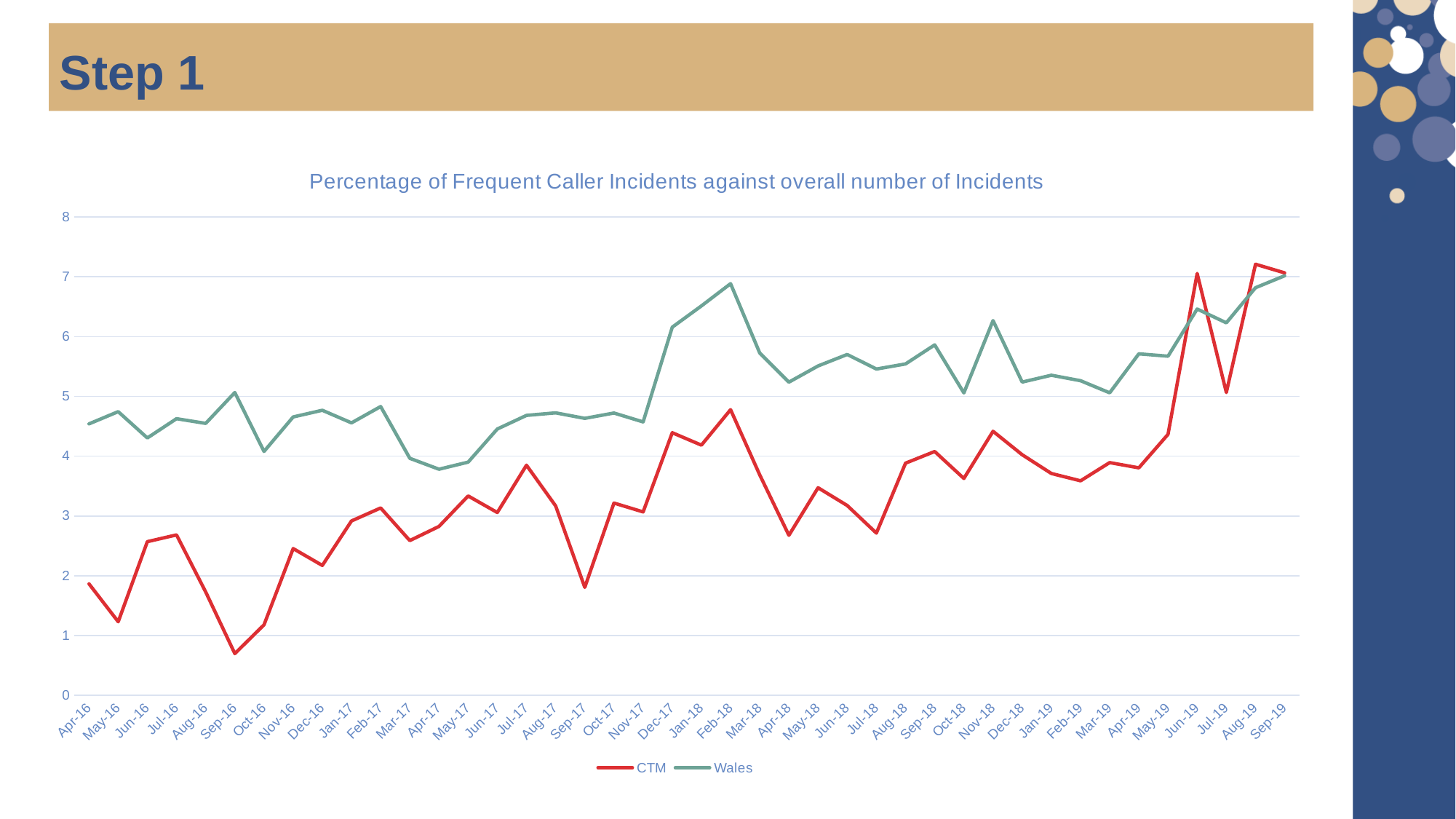

Step 1

### Chart: Percentage of Frequent Caller Incidents against overall number of Incidents

| Category | CTM | Wales  |
|---|---|---|
| 42461 | 1.864512 | 4.541608 |
| 42491 | 1.231114 | 4.745877 |
| 42522 | 2.570379 | 4.305342 |
| 42552 | 2.683363 | 4.628016 |
| 42583 | 1.729191 | 4.549223 |
| 42614 | 0.698451 | 5.065381 |
| 42644 | 1.180346 | 4.079718 |
| 42675 | 2.454853 | 4.657361 |
| 42705 | 2.173351 | 4.768647 |
| 42736 | 2.917214 | 4.557997 |
| 42767 | 3.134604 | 4.831275 |
| 42795 | 2.588997 | 3.965275 |
| 42826 | 2.825022 | 3.782449 |
| 42856 | 3.335126 | 3.901526 |
| 42887 | 3.058361 | 4.454994 |
| 42917 | 3.84926 | 4.683313 |
| 42948 | 3.167808 | 4.725389 |
| 42979 | 1.80624 | 4.633155 |
| 43009 | 3.216053 | 4.722652 |
| 43040 | 3.068123 | 4.574032 |
| 43070 | 4.393009 | 6.158501 |
| 43101 | 4.185711 | 6.513455 |
| 43132 | 4.779006 | 6.886204 |
| 43160 | 3.688312 | 5.7271 |
| 43191 | 2.677213 | 5.239034 |
| 43221 | 3.472614 | 5.509705 |
| 43252 | 3.175487 | 5.701935 |
| 43282 | 2.713816 | 5.458177 |
| 43313 | 3.883774 | 5.543506 |
| 43344 | 4.078762 | 5.862152 |
| 43374 | 3.627672 | 5.05872 |
| 43405 | 4.41701 | 6.268305 |
| 43435 | 4.025257 | 5.240079 |
| 43466 | 3.710726 | 5.354702 |
| 43497 | 3.58783 | 5.263451 |
| 43525 | 3.892877 | 5.060605 |
| 43556 | 3.805497 | 5.712709 |
| 43586 | 4.365826 | 5.672992 |
| 43617 | 7.056294 | 6.461419 |
| 43647 | 5.066001 | 6.23125 |
| 43678 | 7.210988 | 6.818579 |
| 43709 | 7.066381 | 7.018452 |